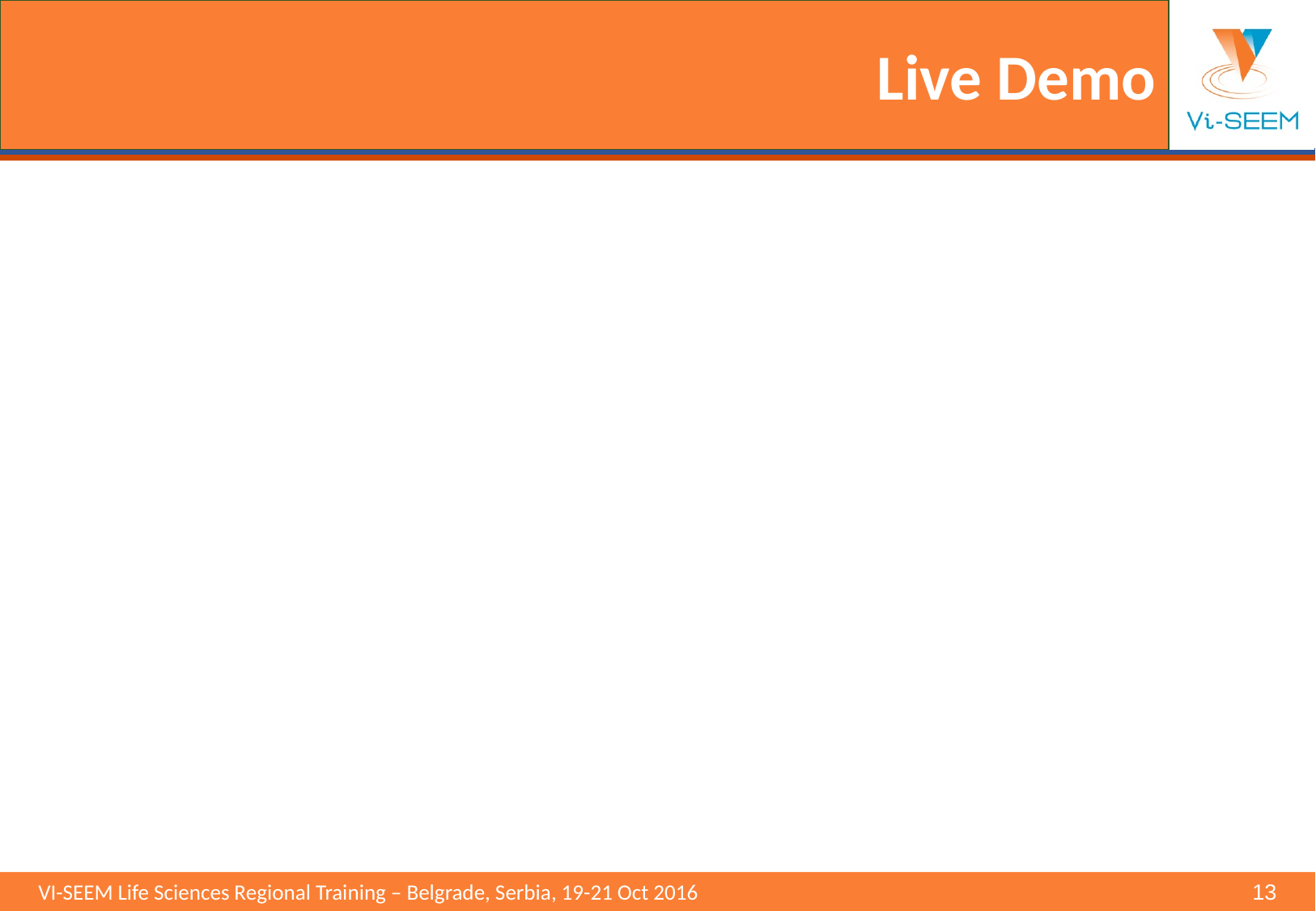

# Live Demo
VI-SEEM Life Sciences Regional Training – Belgrade, Serbia, 19-21 Oct 2016					13